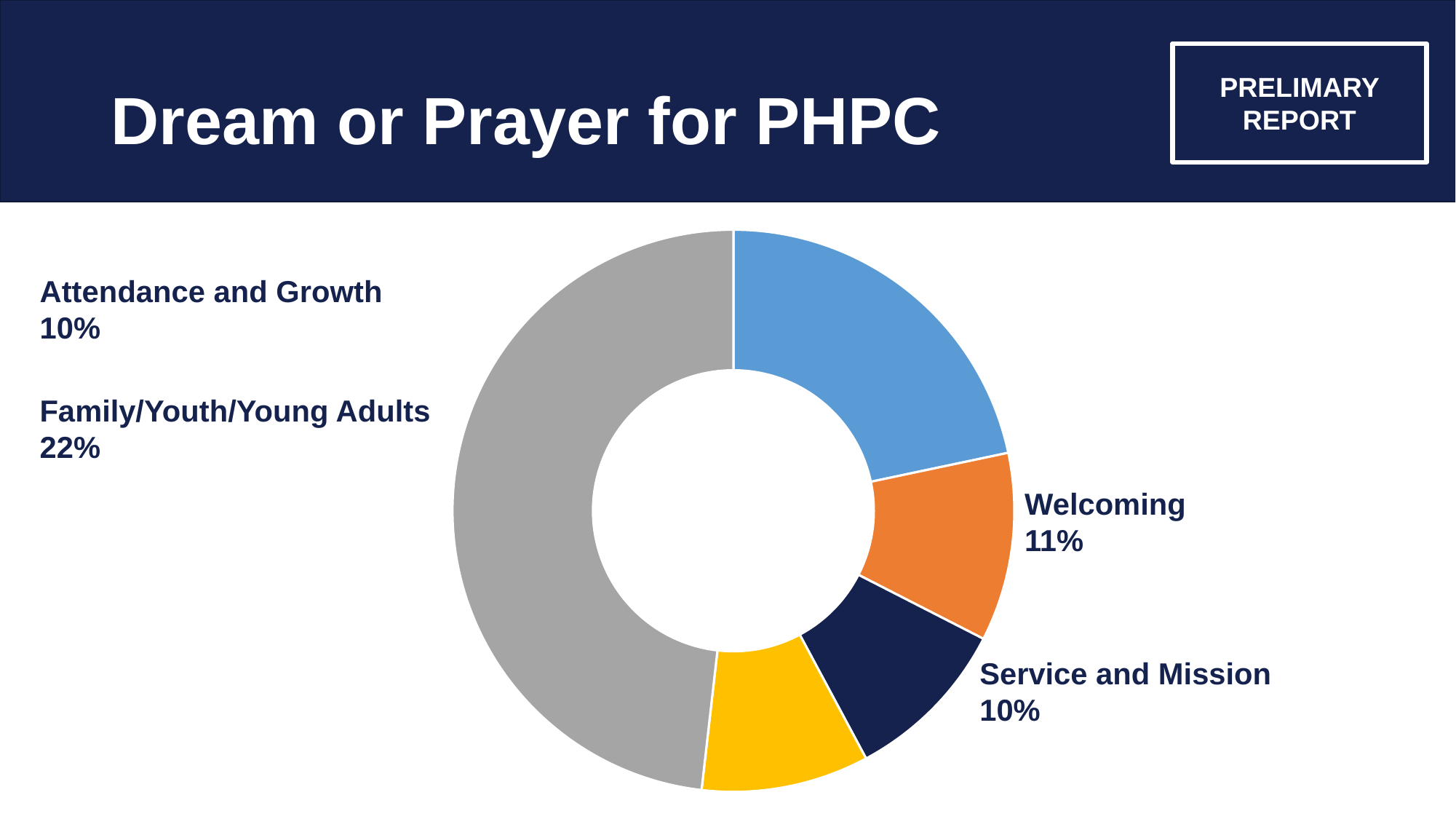

# Dream or Prayer for PHPC

### Chart

| Category | Sales |
|---|---|
| Family/Youth/Young Adults | 0.2169 |
| Welcoming | 0.1084 |
| Service and Mission | 0.0964 |
| Attendance and Growth | 0.0964 |
| Other | 0.4819 |
Attendance and Growth
10%
Family/Youth/Young Adults
22%
Welcoming
11%
Service and Mission
10%